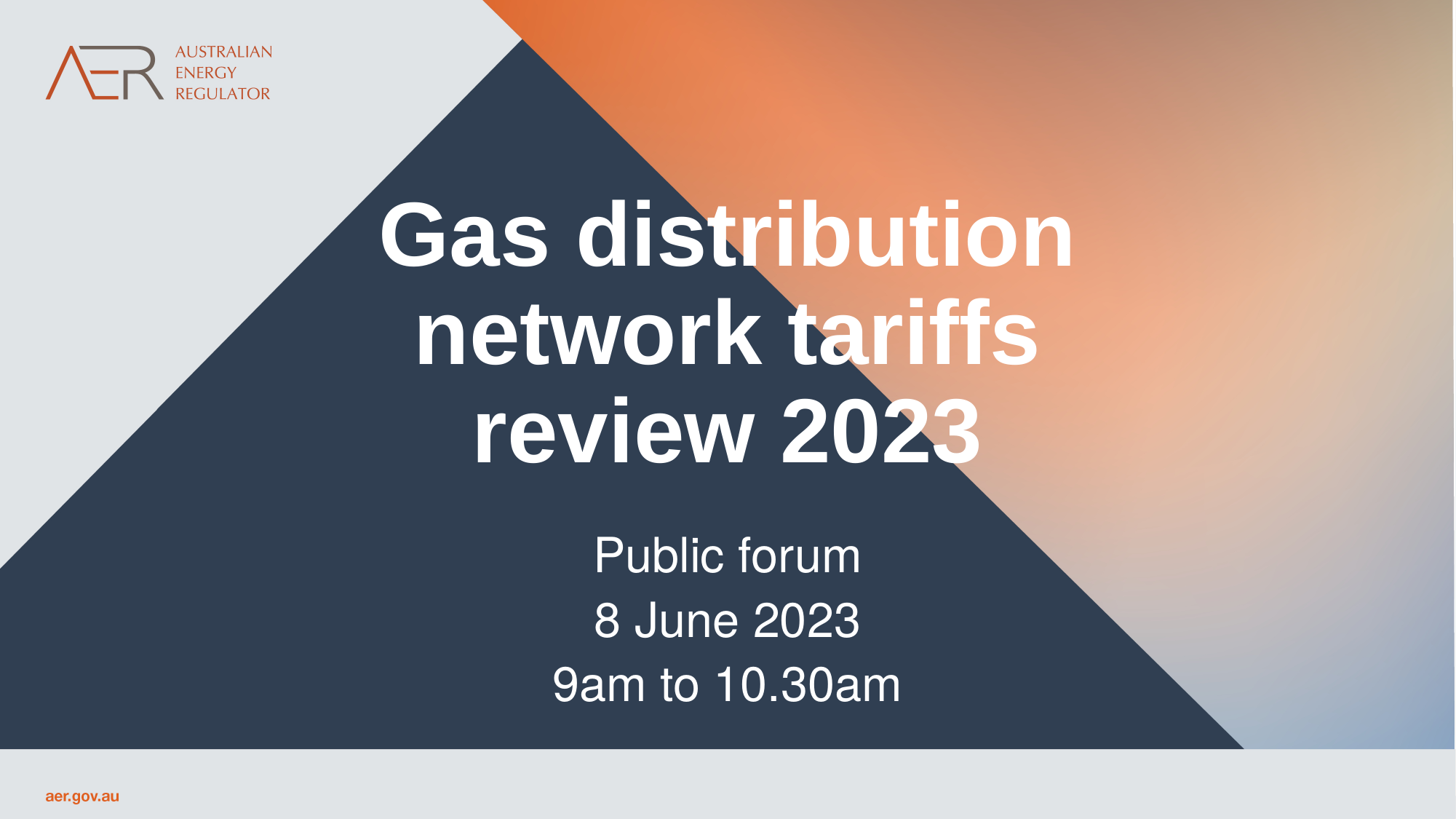

Gas distribution network tariffs review 2023
Public forum
8 June 2023
9am to 10.30am